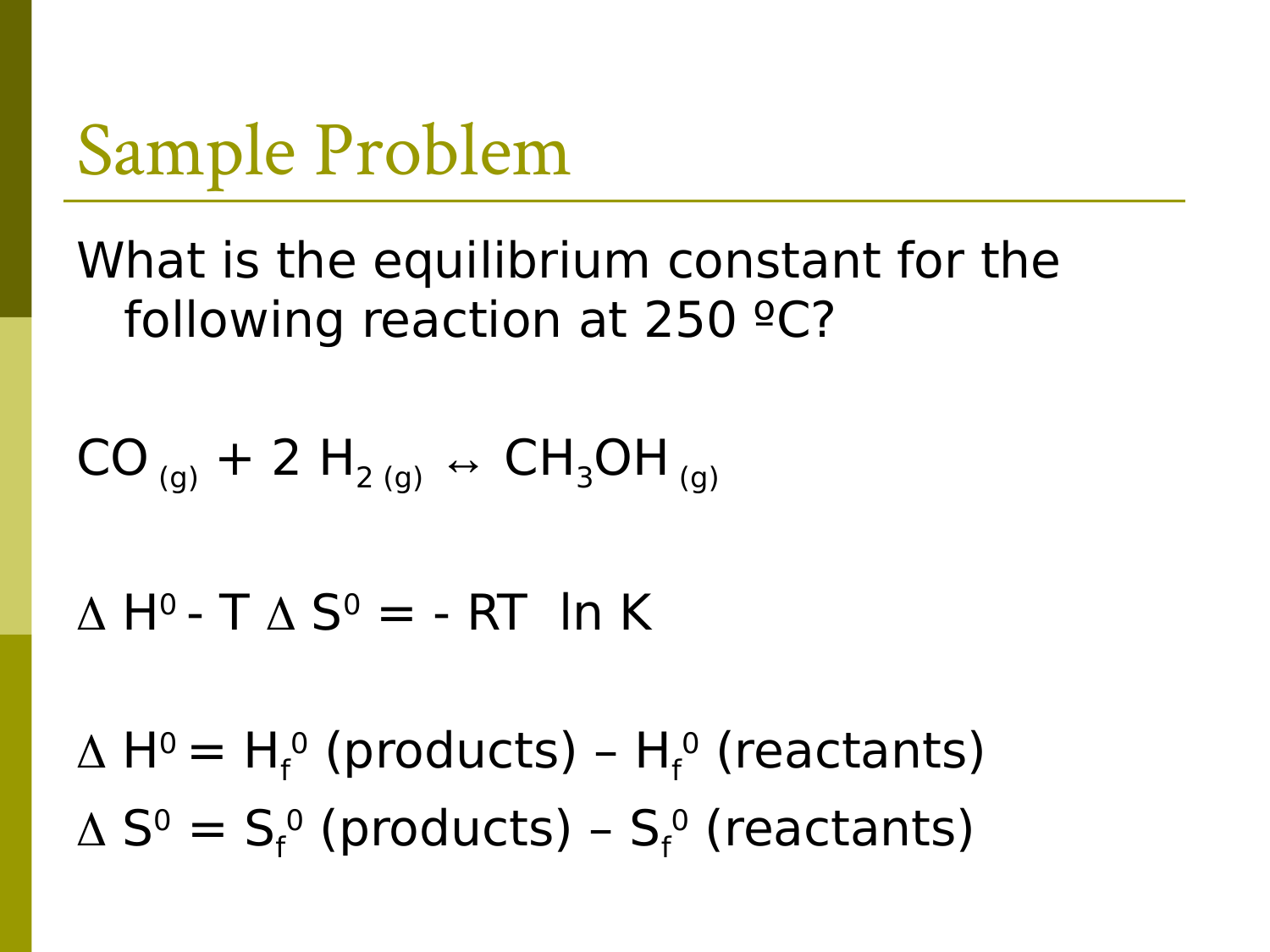

# Sample Problem
What is the equilibrium constant for the following reaction at 250 ºC?

CO (g) + 2 H2 (g) ↔ CH3OH (g)

Δ H0 - T Δ S0 = - RT  ln K

Δ H0 = Hf0 (products) – Hf0 (reactants)
Δ S0 = Sf0 (products) – Sf0 (reactants)